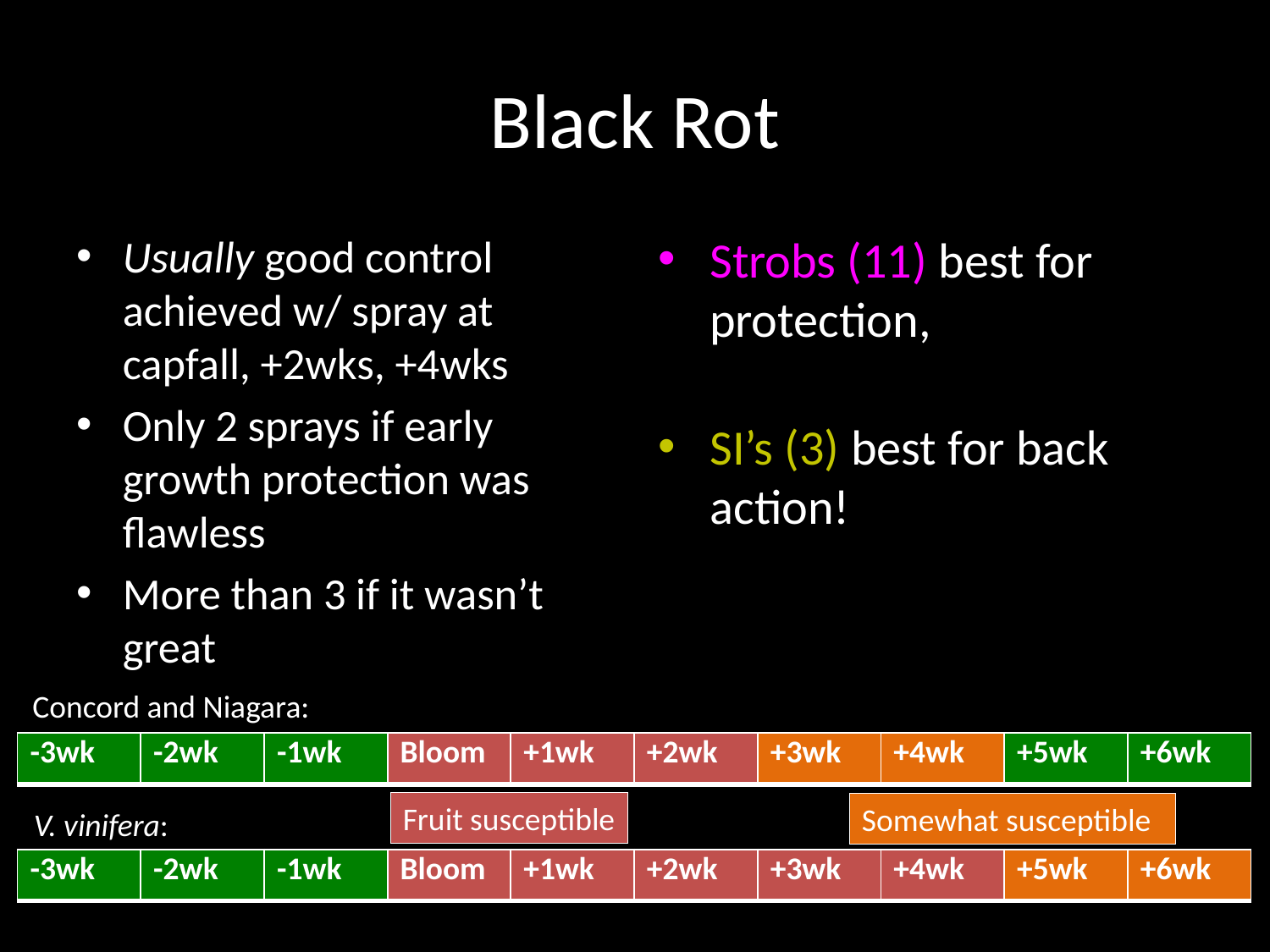

# Black Rot
Strobs (11) best for protection,
SI’s (3) best for back action!
Usually good control achieved w/ spray at capfall, +2wks, +4wks
Only 2 sprays if early growth protection was flawless
More than 3 if it wasn’t great
Concord and Niagara:
| -3wk | -2wk | -1wk | Bloom | +1wk | +2wk | +3wk | +4wk | +5wk | +6wk |
| --- | --- | --- | --- | --- | --- | --- | --- | --- | --- |
Fruit susceptible
Somewhat susceptible
V. vinifera:
| -3wk | -2wk | -1wk | Bloom | +1wk | +2wk | +3wk | +4wk | +5wk | +6wk |
| --- | --- | --- | --- | --- | --- | --- | --- | --- | --- |